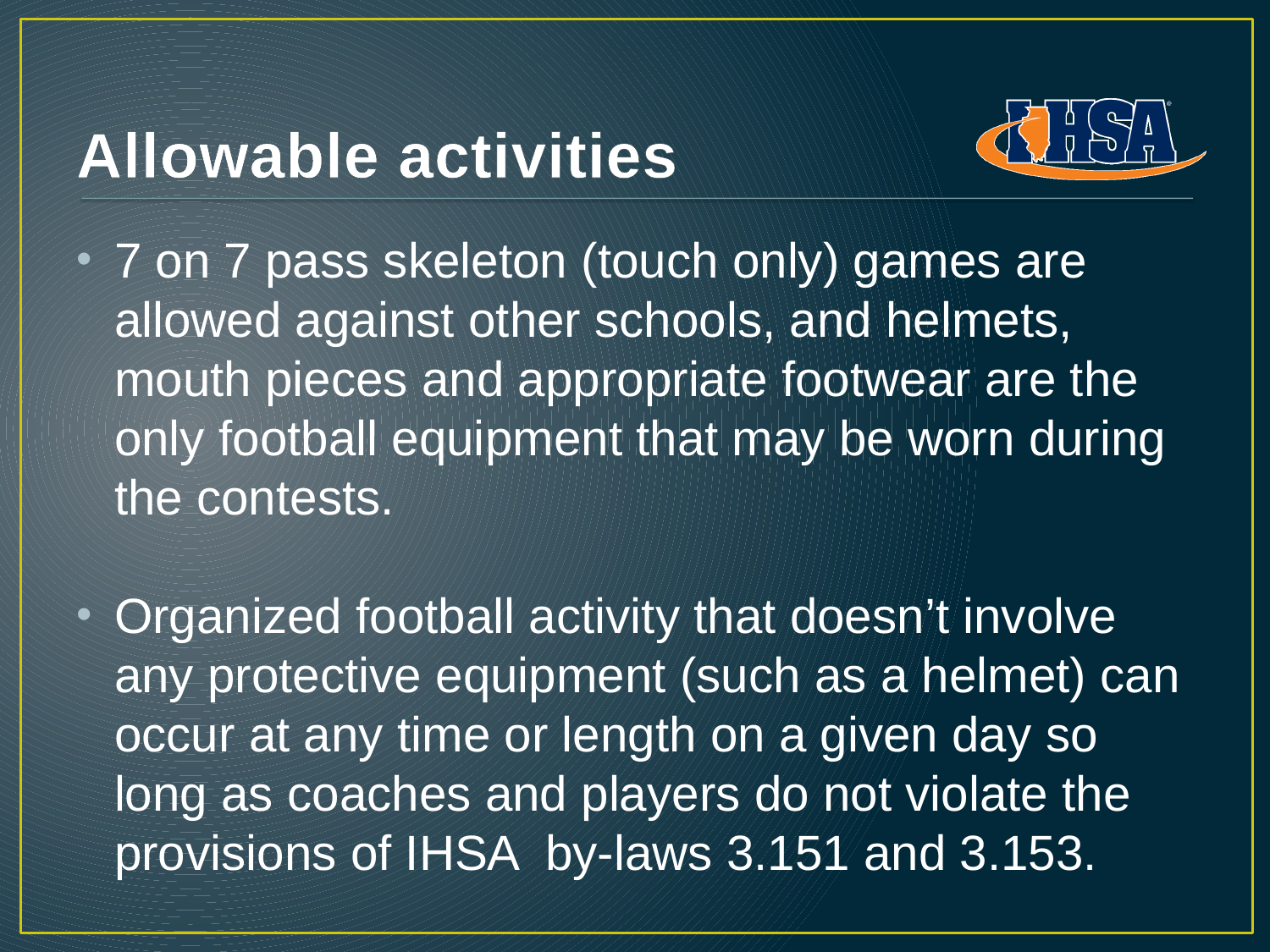

# Allowable activities
7 on 7 pass skeleton (touch only) games are allowed against other schools, and helmets, mouth pieces and appropriate footwear are the only football equipment that may be worn during the contests.

Organized football activity that doesn’t involve any protective equipment (such as a helmet) can occur at any time or length on a given day so long as coaches and players do not violate the provisions of IHSA  by-laws 3.151 and 3.153.